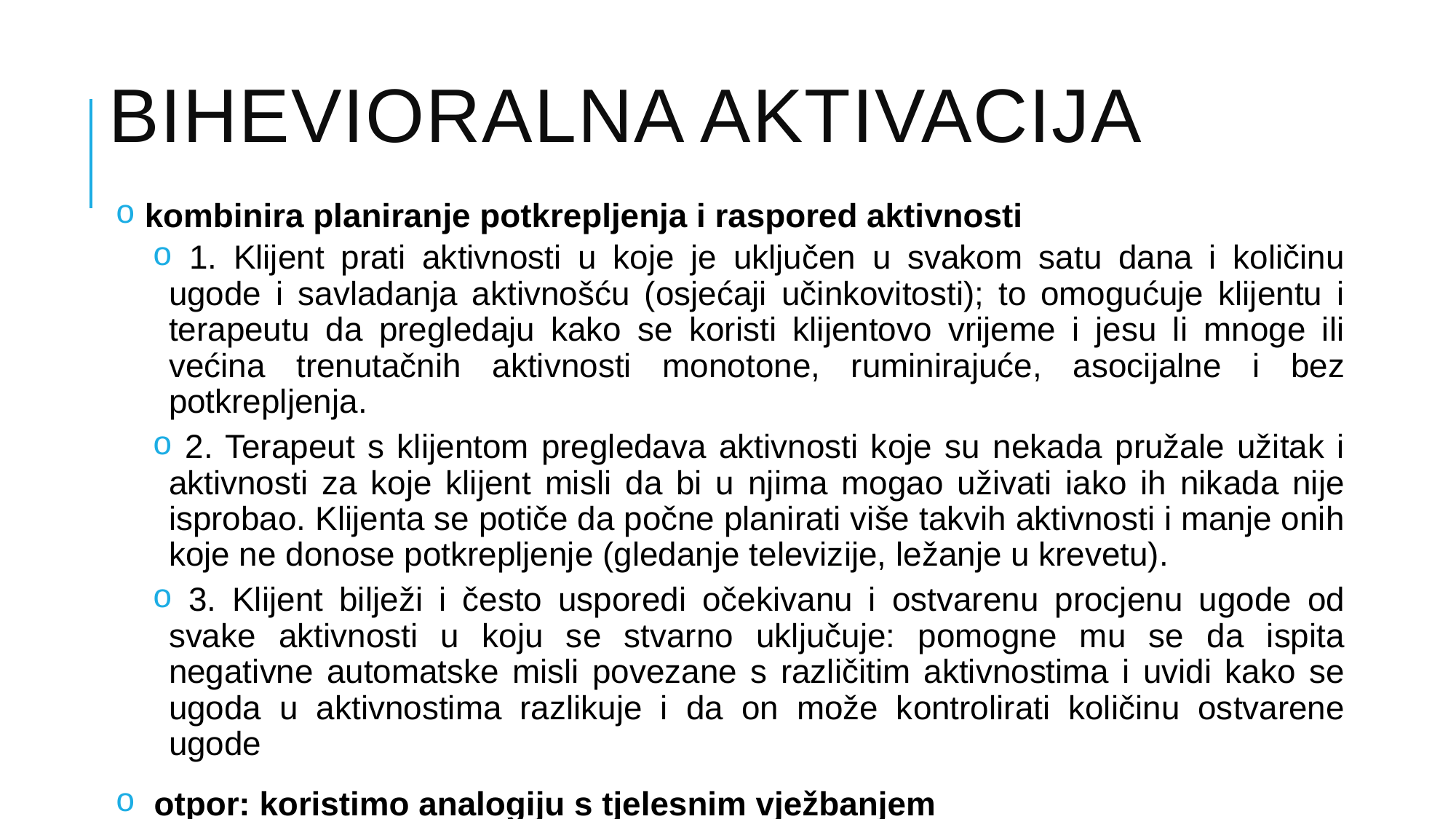

# Bihevioralna aktivacija
 kombinira planiranje potkrepljenja i raspored aktivnosti
 1. Klijent prati aktivnosti u koje je uključen u svakom satu dana i količinu ugode i savladanja aktivnošću (osjećaji učinkovitosti); to omogućuje klijentu i terapeutu da pregledaju kako se koristi klijentovo vrijeme i jesu li mnoge ili većina trenutačnih aktivnosti monotone, ruminirajuće, asocijalne i bez potkrepljenja.
 2. Terapeut s klijentom pregledava aktivnosti koje su nekada pružale užitak i aktivnosti za koje klijent misli da bi u njima mogao uživati iako ih nikada nije isprobao. Klijenta se potiče da počne planirati više takvih aktivnosti i manje onih koje ne donose potkrepljenje (gledanje televizije, ležanje u krevetu).
 3. Klijent bilježi i često usporedi očekivanu i ostvarenu procjenu ugode od svake aktivnosti u koju se stvarno uključuje: pomogne mu se da ispita negativne automatske misli povezane s različitim aktivnostima i uvidi kako se ugoda u aktivnostima razlikuje i da on može kontrolirati količinu ostvarene ugode
  otpor: koristimo analogiju s tjelesnim vježbanjem
 ne zaboravimo: radimo postupno, naglasimo važnost tjelesnog kretanja